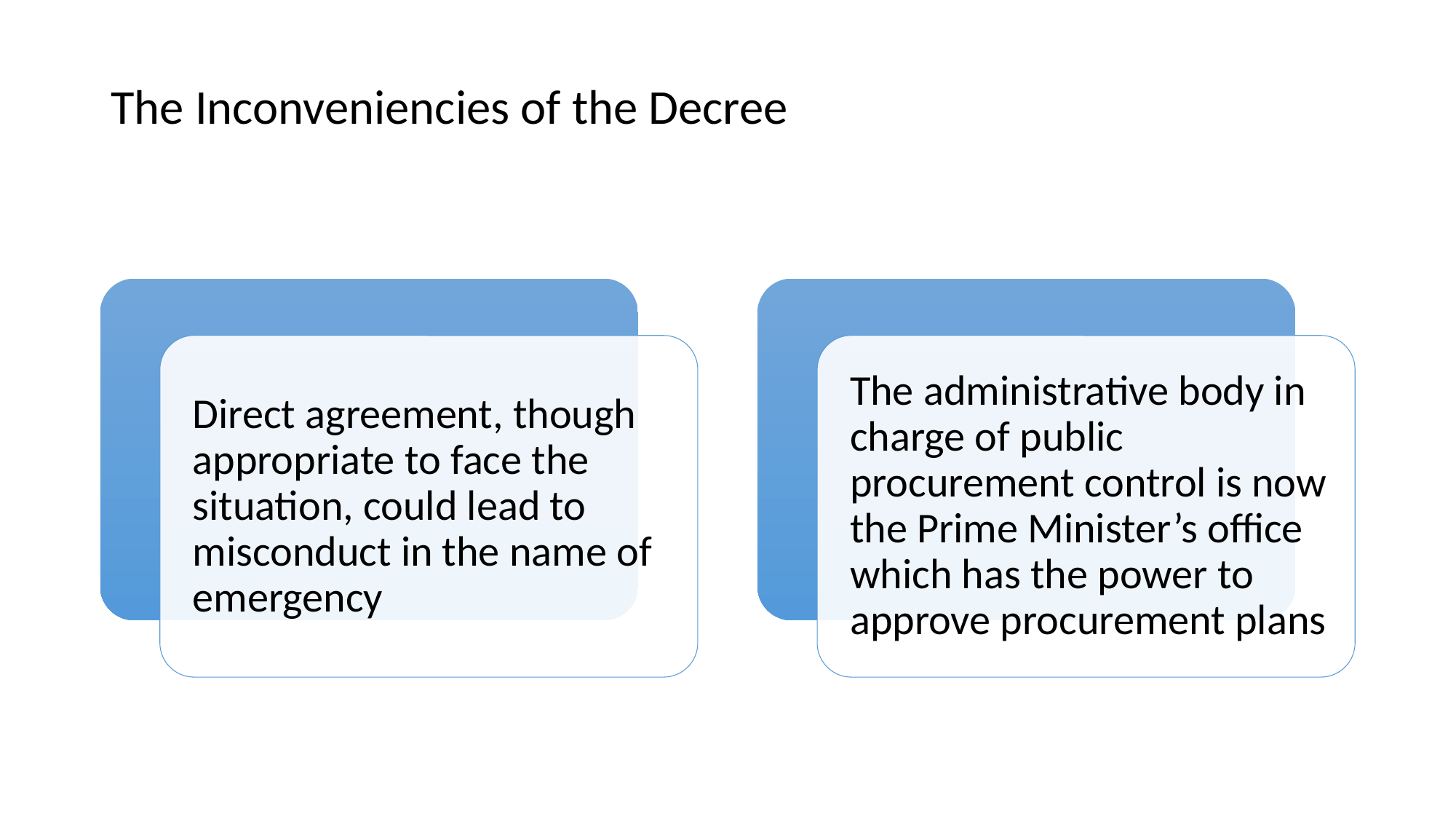

# The Inconveniencies of the Decree
Direct agreement, though appropriate to face the situation, could lead to misconduct in the name of emergency
The administrative body in charge of public procurement control is now the Prime Minister’s office which has the power to approve procurement plans